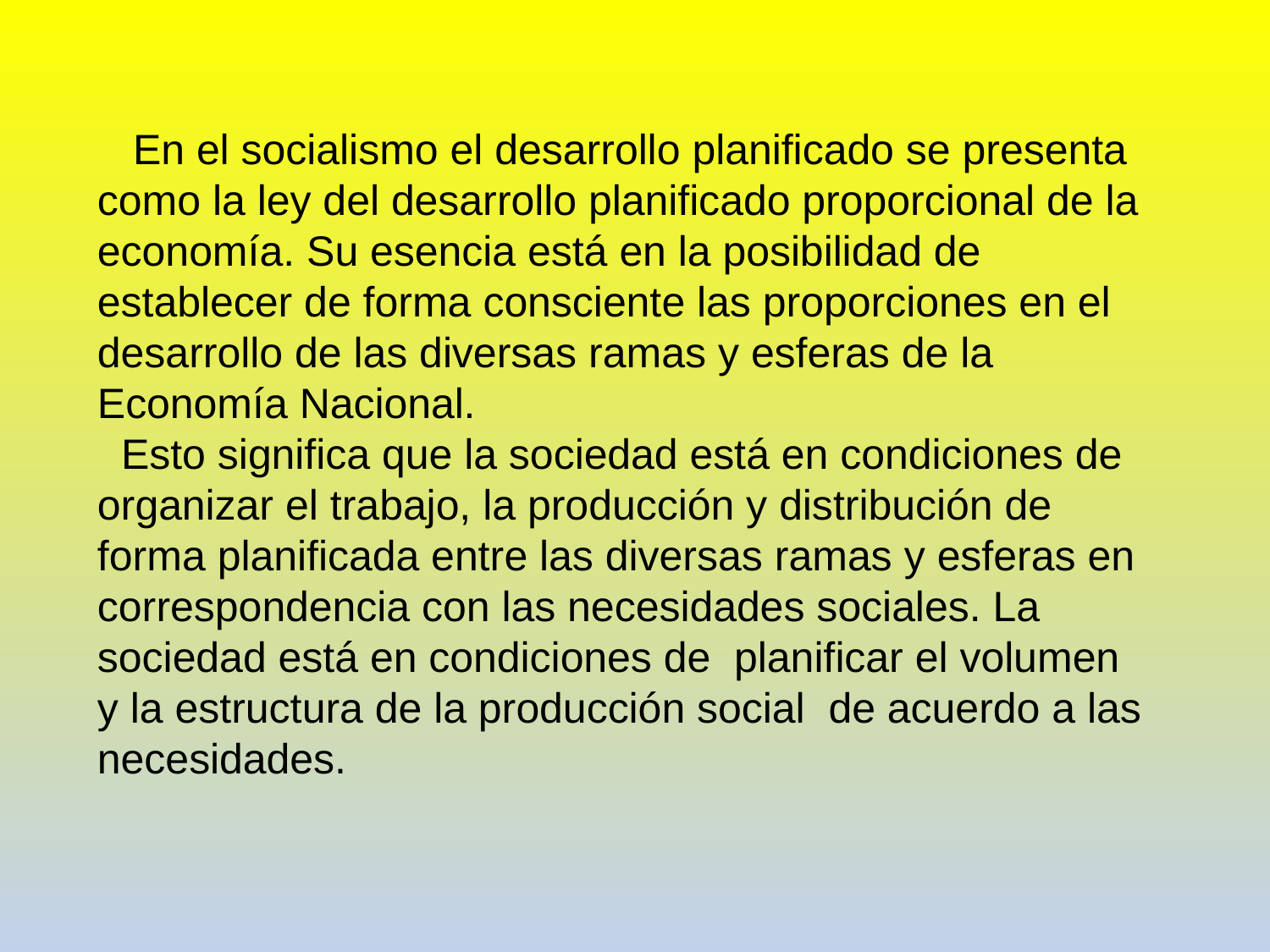

En el socialismo el desarrollo planificado se presenta como la ley del desarrollo planificado proporcional de la economía. Su esencia está en la posibilidad de establecer de forma consciente las proporciones en el desarrollo de las diversas ramas y esferas de la Economía Nacional.
  Esto significa que la sociedad está en condiciones de organizar el trabajo, la producción y distribución de forma planificada entre las diversas ramas y esferas en correspondencia con las necesidades sociales. La sociedad está en condiciones de  planificar el volumen y la estructura de la producción social  de acuerdo a las necesidades.